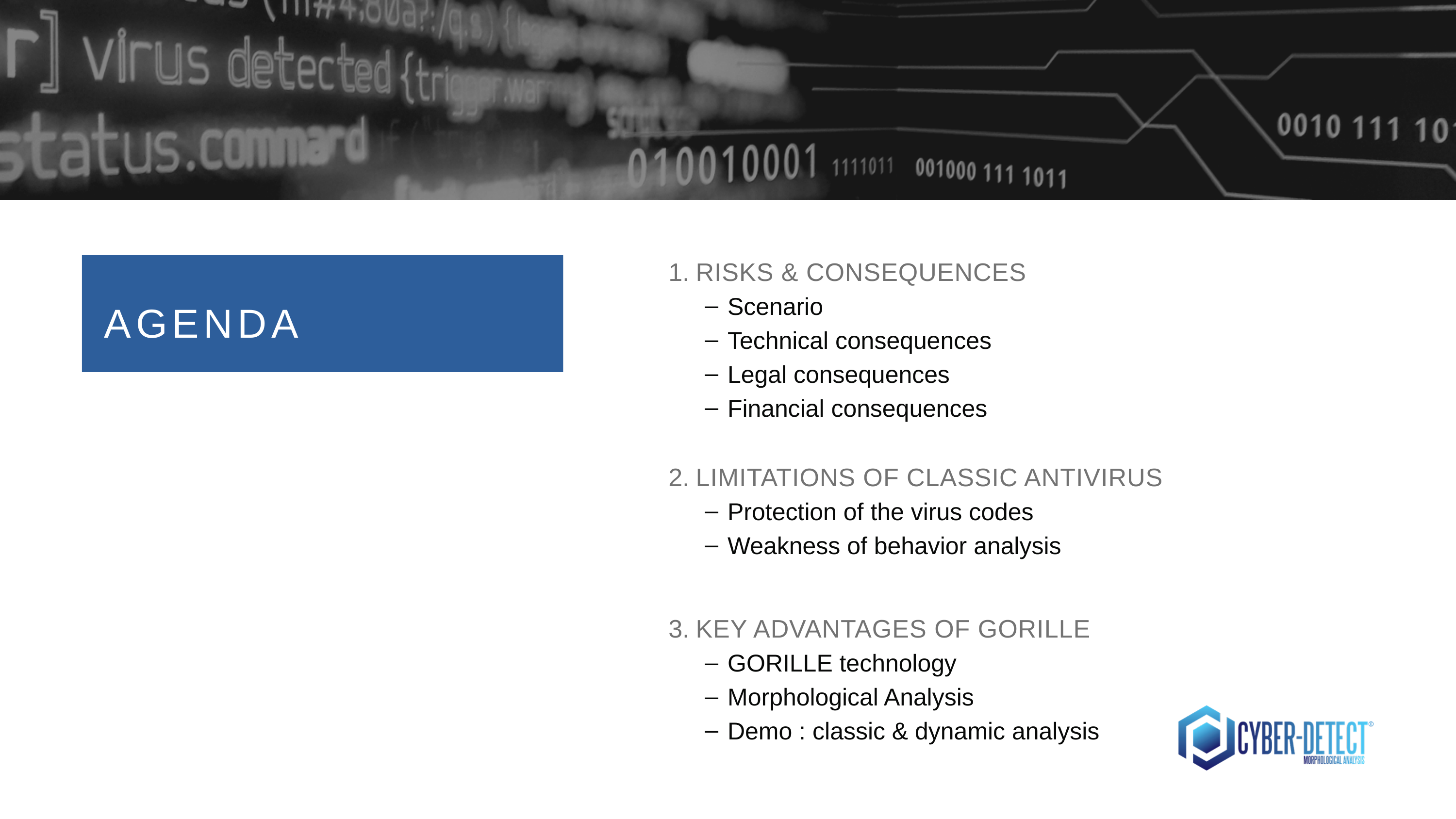

RISKS & CONSEQUENCES
Scenario
Technical consequences
Legal consequences
Financial consequences

LIMITATIONS OF CLASSIC ANTIVIRUS
Protection of the virus codes
Weakness of behavior analysis

KEY ADVANTAGES OF GORILLE
GORILLE technology
Morphological Analysis
Demo : classic & dynamic analysis
AGENDA